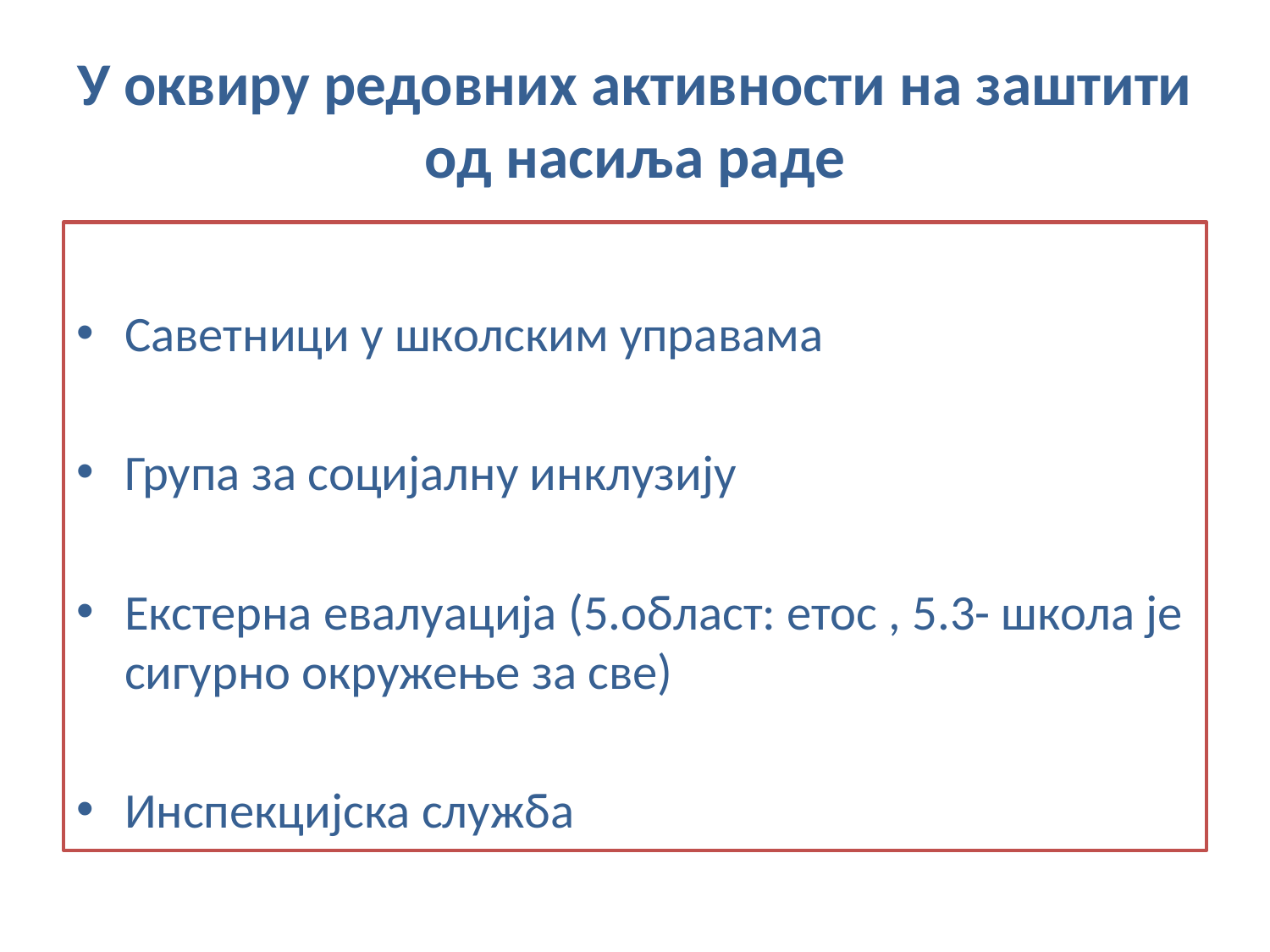

# У оквиру редовних активности на заштити од насиља раде

Саветници у школским управама

Група за социјалну инклузију

Екстерна евалуација (5.област: етос , 5.3- школа је сигурно окружење за све)

Инспекцијска служба